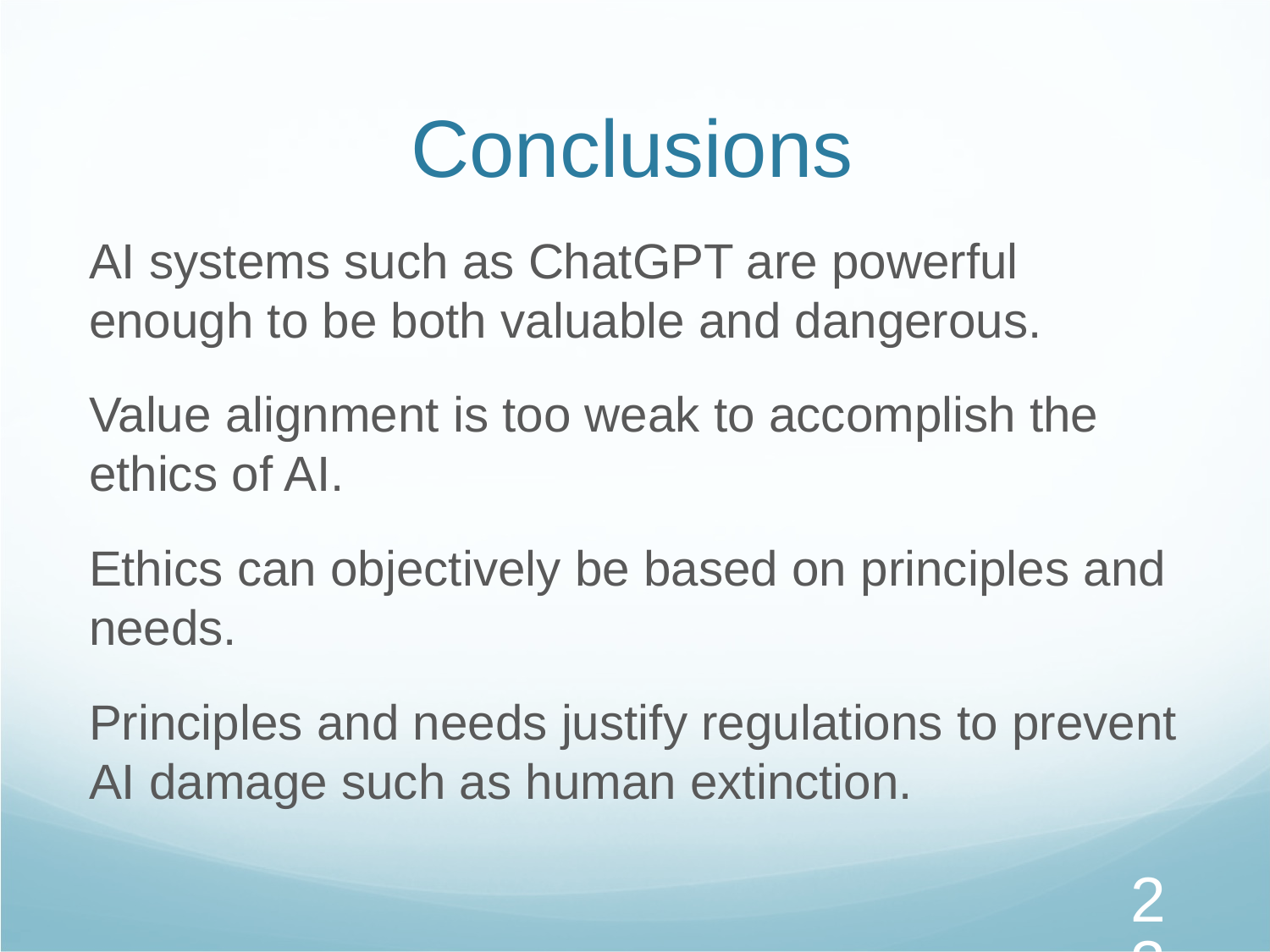

# Conclusions
AI systems such as ChatGPT are powerful enough to be both valuable and dangerous.
Value alignment is too weak to accomplish the ethics of AI.
Ethics can objectively be based on principles and needs.
Principles and needs justify regulations to prevent AI damage such as human extinction.

23